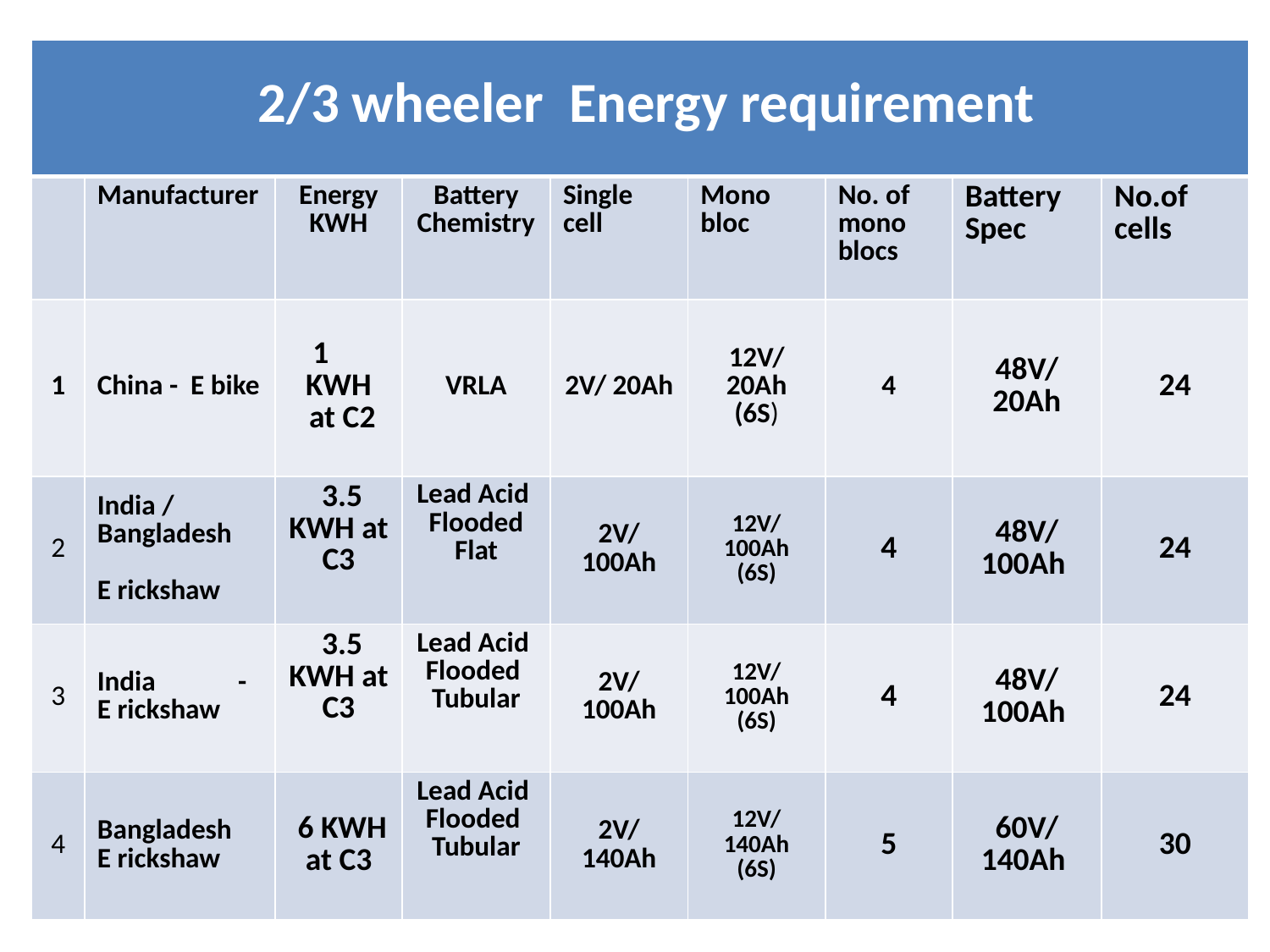

| 2/3 wheeler Energy requirement |  |  |  |  |  |  |  |  |
| --- | --- | --- | --- | --- | --- | --- | --- | --- |
|  | Manufacturer | Energy KWH | Battery Chemistry | Single cell | Mono bloc | No. of mono blocs | Battery Spec | No.of cells |
| 1 | China - E bike | 1 KWH at C2 | VRLA | 2V/ 20Ah | 12V/ 20Ah (6S) | 4 | 48V/ 20Ah | 24 |
| 2 | India / Bangladesh E rickshaw | 3.5 KWH at C3 | Lead Acid Flooded Flat | 2V/ 100Ah | 12V/ 100Ah (6S) | 4 | 48V/ 100Ah | 24 |
| 3 | India - E rickshaw | 3.5 KWH at C3 | Lead Acid Flooded Tubular | 2V/ 100Ah | 12V/ 100Ah (6S) | 4 | 48V/ 100Ah | 24 |
| 4 | Bangladesh E rickshaw | 6 KWH at C3 | Lead Acid Flooded Tubular | 2V/ 140Ah | 12V/ 140Ah (6S) | 5 | 60V/ 140Ah | 30 |